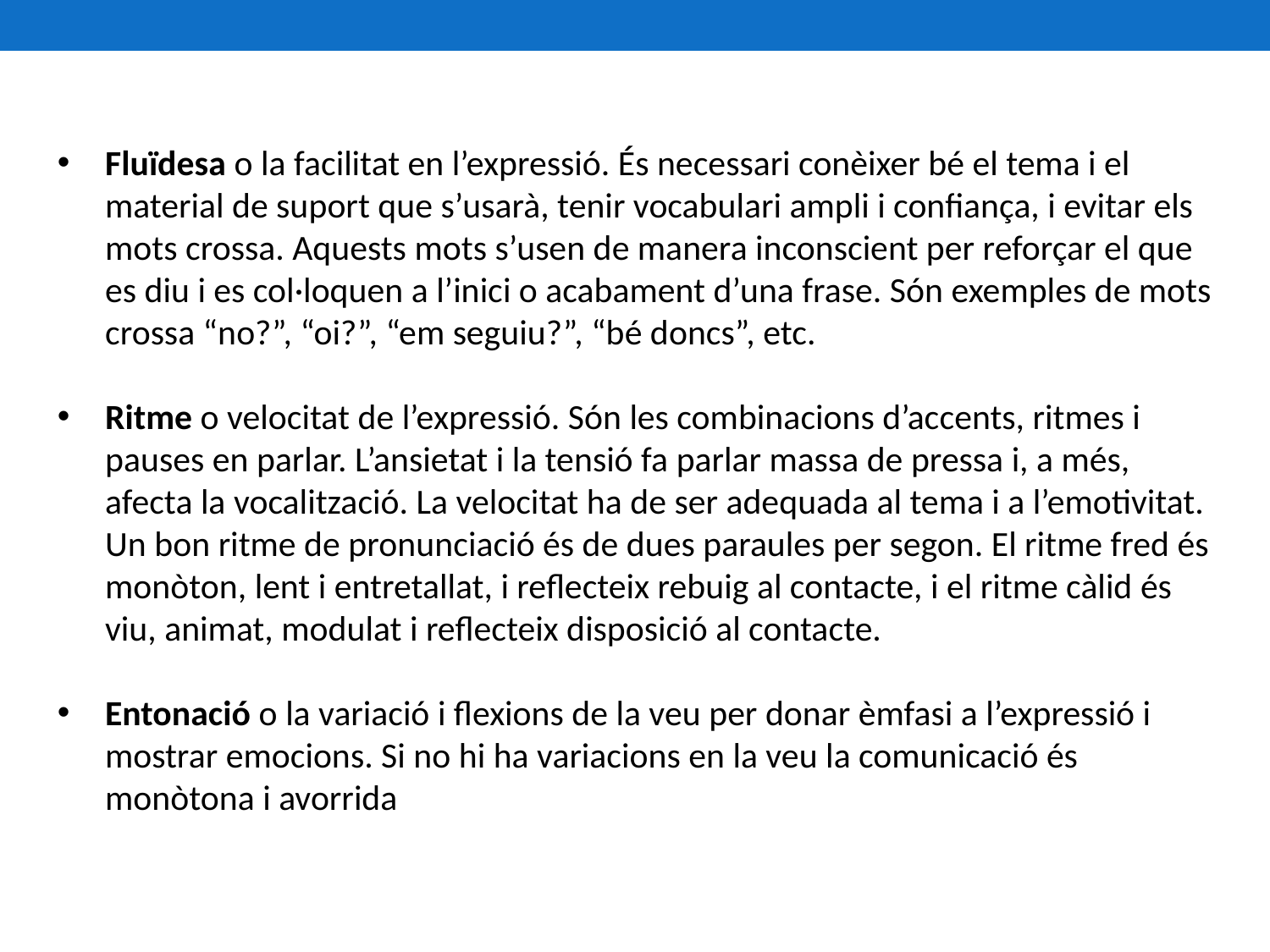

Fluïdesa o la facilitat en l’expressió. És necessari conèixer bé el tema i el material de suport que s’usarà, tenir vocabulari ampli i confiança, i evitar els mots crossa. Aquests mots s’usen de manera inconscient per reforçar el que es diu i es col·loquen a l’inici o acabament d’una frase. Són exemples de mots crossa “no?”, “oi?”, “em seguiu?”, “bé doncs”, etc.

Ritme o velocitat de l’expressió. Són les combinacions d’accents, ritmes i pauses en parlar. L’ansietat i la tensió fa parlar massa de pressa i, a més, afecta la vocalització. La velocitat ha de ser adequada al tema i a l’emotivitat. Un bon ritme de pronunciació és de dues paraules per segon. El ritme fred és monòton, lent i entretallat, i reflecteix rebuig al contacte, i el ritme càlid és viu, animat, modulat i reflecteix disposició al contacte.

Entonació o la variació i flexions de la veu per donar èmfasi a l’expressió i mostrar emocions. Si no hi ha variacions en la veu la comunicació és monòtona i avorrida